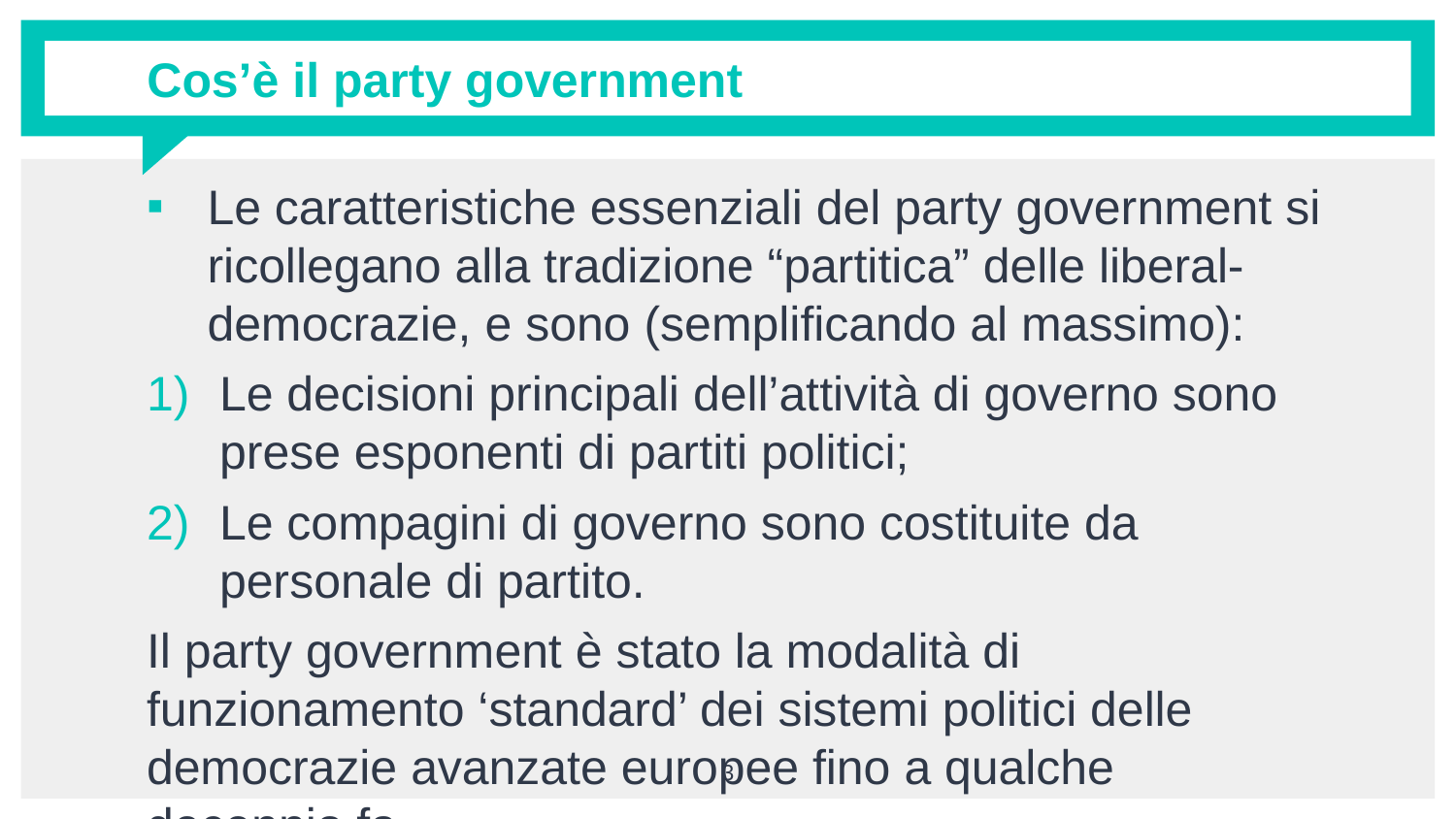

# Cos’è il party government
Le caratteristiche essenziali del party government si ricollegano alla tradizione “partitica” delle liberal-democrazie, e sono (semplificando al massimo):
Le decisioni principali dell’attività di governo sono prese esponenti di partiti politici;
Le compagini di governo sono costituite da personale di partito.
Il party government è stato la modalità di funzionamento ‘standard’ dei sistemi politici delle democrazie avanzate europee fino a qualche decennio fa.
3